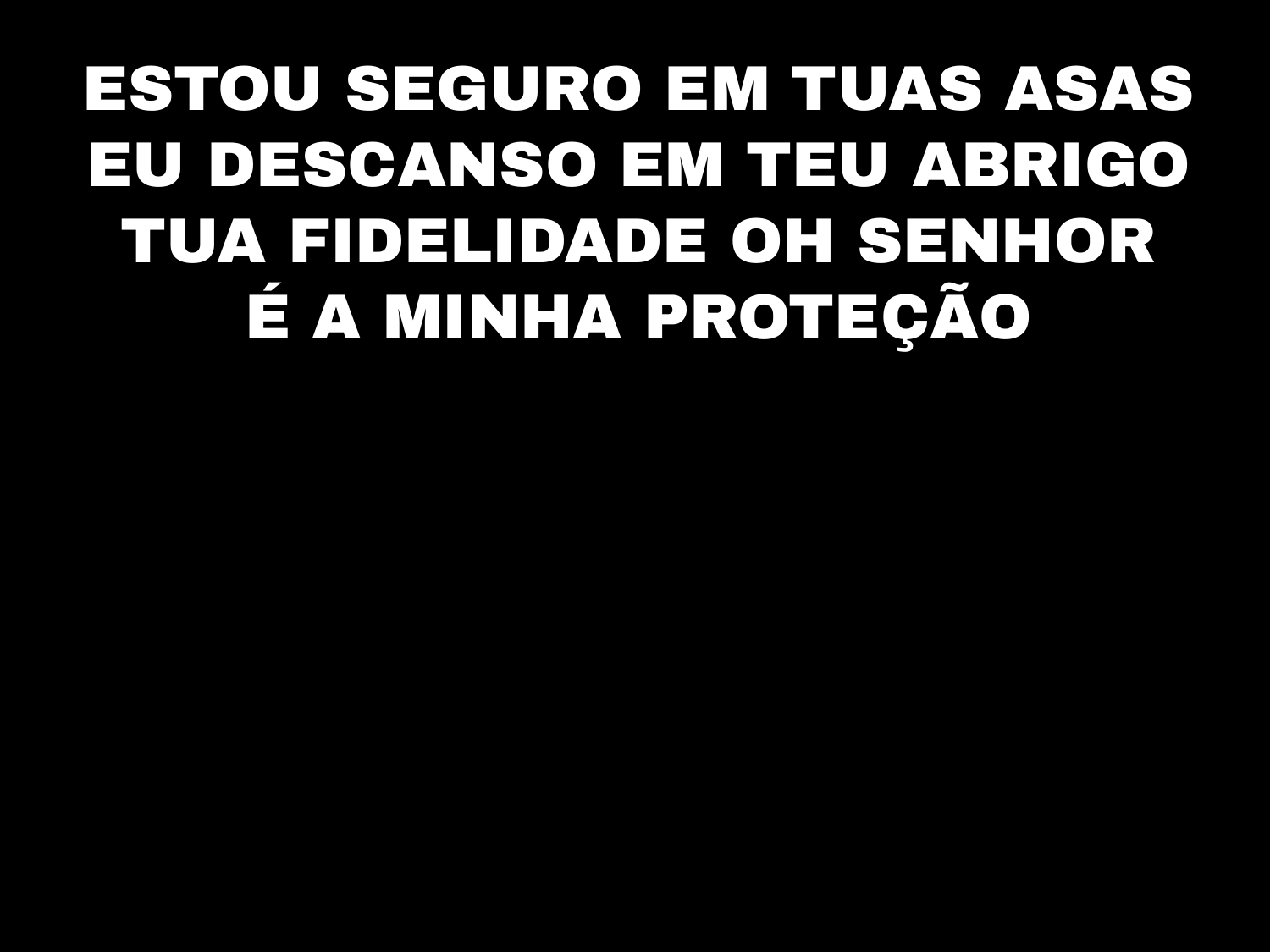

# ESTOU SEGURO EM TUAS ASAS EU DESCANSO EM TEU ABRIGO TUA FIDELIDADE OH SENHOR É A MINHA PROTEÇÃO